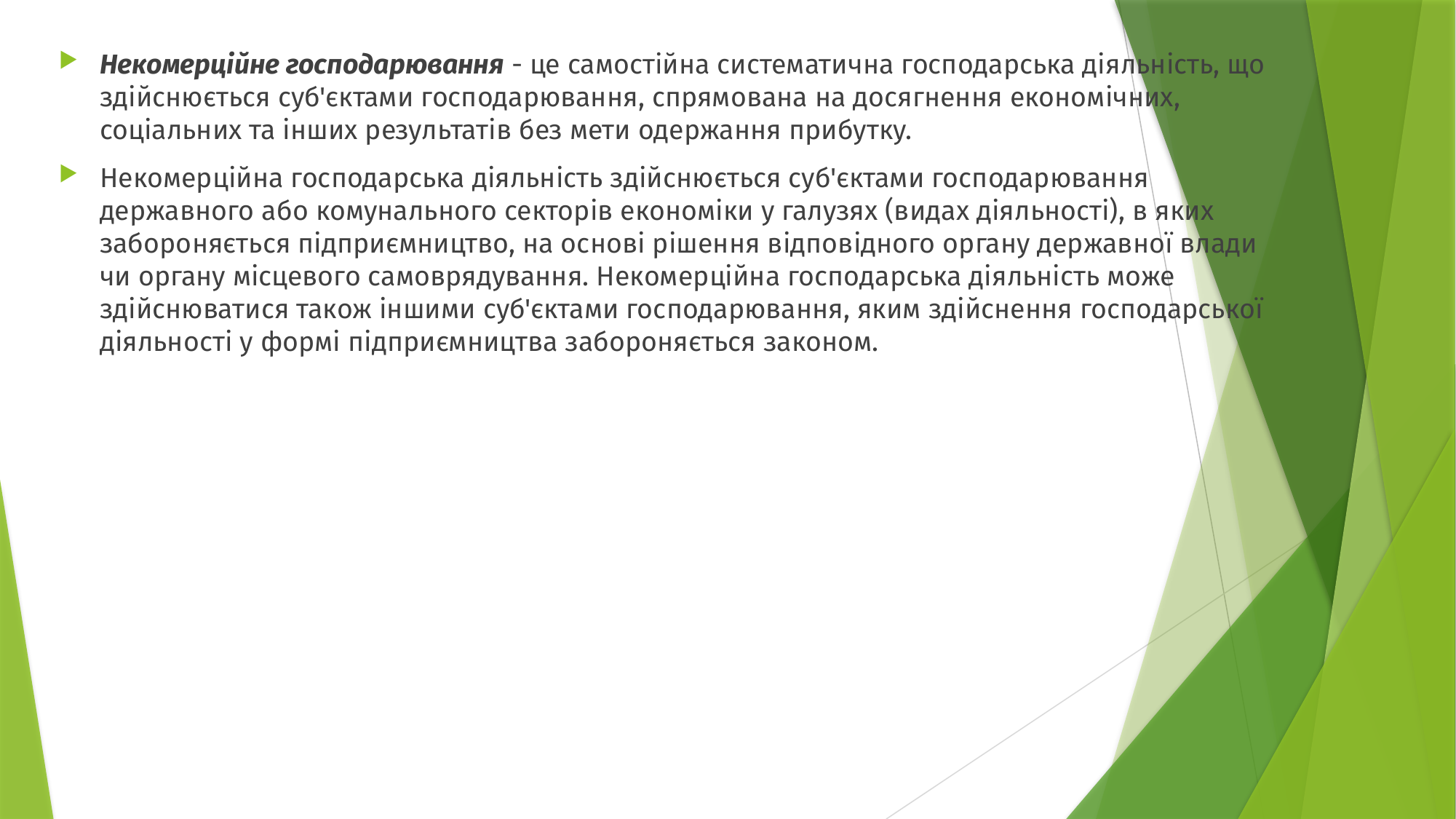

Некомерційне господарювання - це самостійна систематична господарська діяльність, що здійснюється суб'єктами господарювання, спрямована на досягнення економічних, соціальних та інших результатів без мети одержання прибутку.
Некомерційна господарська діяльність здійснюється суб'єктами господарювання державного або комунального секторів економіки у галузях (видах діяльності), в яких забороняється підприємництво, на основі рішення відповідного органу державної влади чи органу місцевого самоврядування. Некомерційна господарська діяльність може здійснюватися також іншими суб'єктами господарювання, яким здійснення господарської діяльності у формі підприємництва забороняється законом.